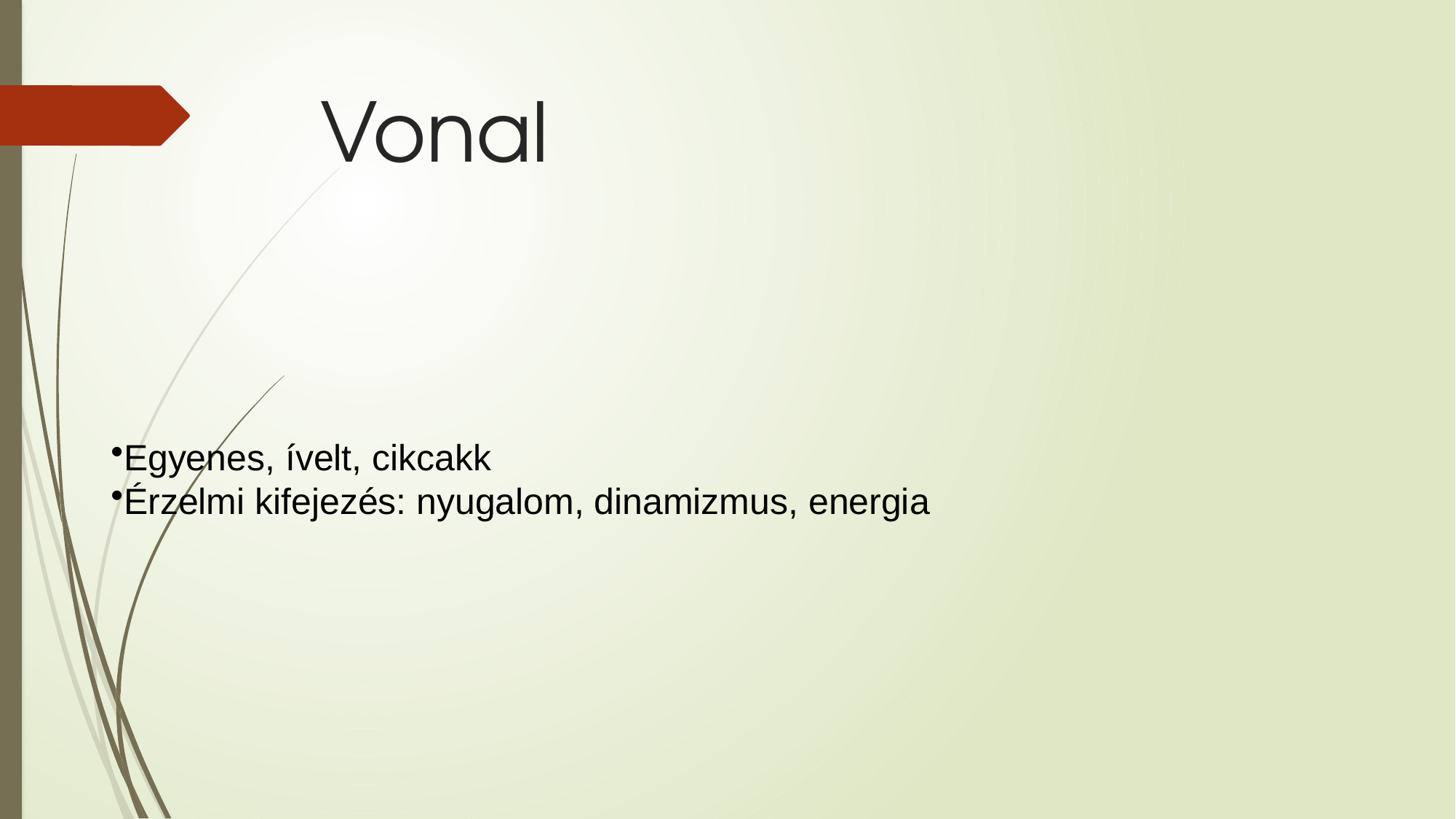

# Vonal
Egyenes, ívelt, cikcakk
Érzelmi kifejezés: nyugalom, dinamizmus, energia